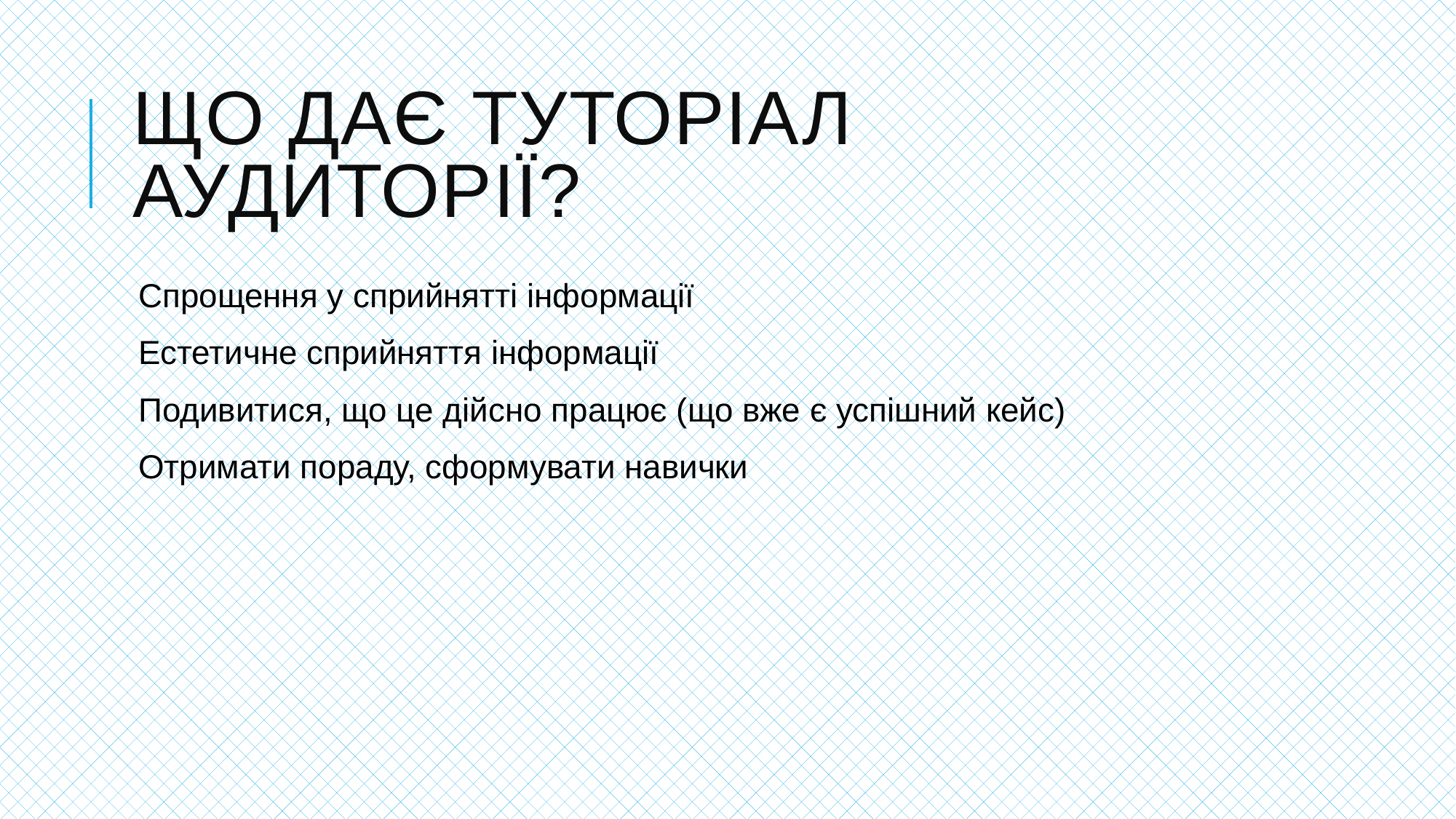

# Що дає туторіал аудиторії?
Спрощення у сприйнятті інформації
Естетичне сприйняття інформації
Подивитися, що це дійсно працює (що вже є успішний кейс)
Отримати пораду, сформувати навички